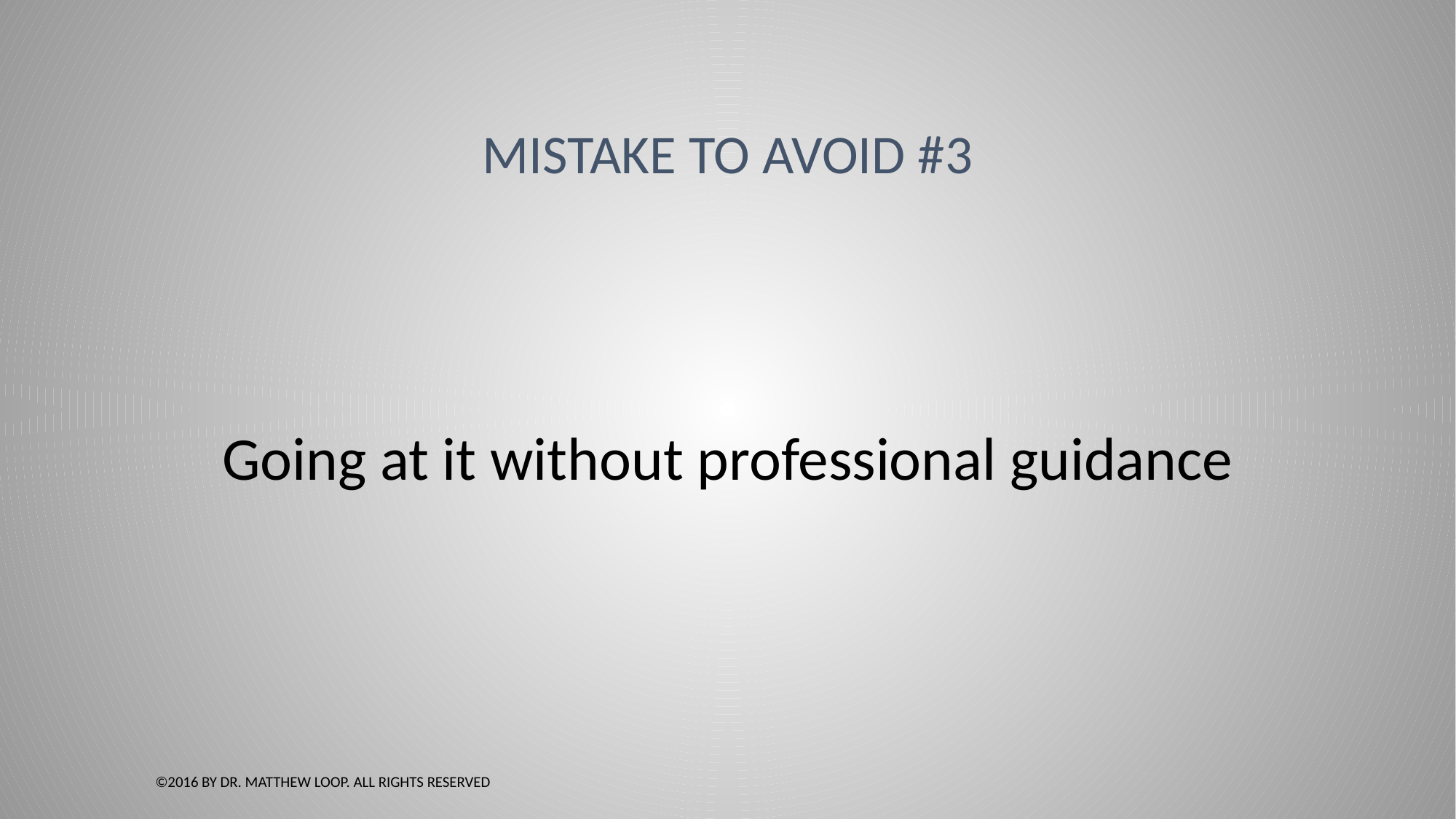

# Mistake to Avoid #3

Going at it without professional guidance
©2016 by Dr. Matthew Loop. All Rights Reserved